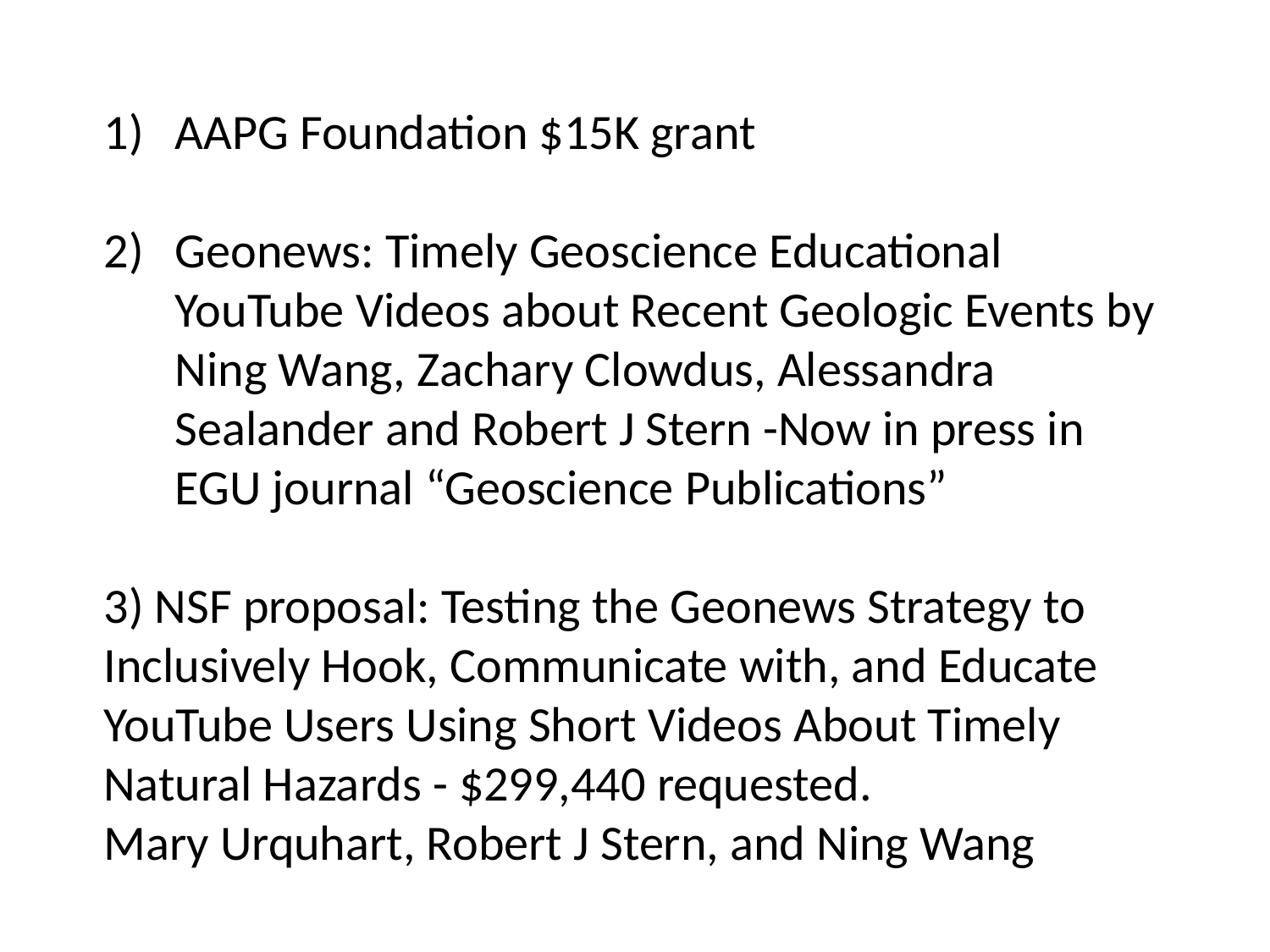

AAPG Foundation $15K grant

Geonews: Timely Geoscience Educational YouTube Videos about Recent Geologic Events by Ning Wang, Zachary Clowdus, Alessandra Sealander and Robert J Stern -Now in press in EGU journal “Geoscience Publications”

3) NSF proposal: Testing the Geonews Strategy to Inclusively Hook, Communicate with, and Educate YouTube Users Using Short Videos About Timely Natural Hazards - $299,440 requested.
Mary Urquhart, Robert J Stern, and Ning Wang